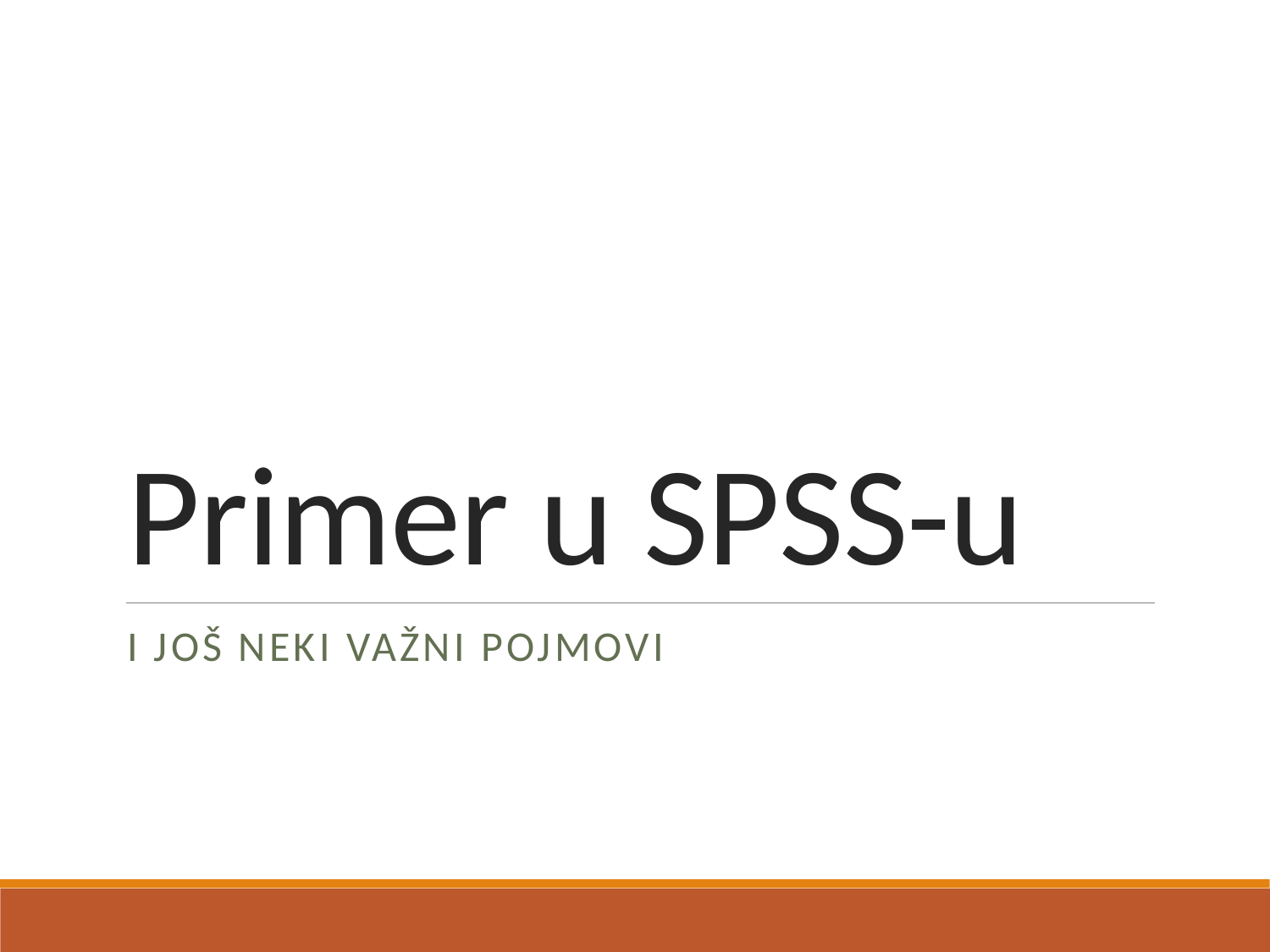

# Primer u SPSS-u
I još neki važni pojmovi